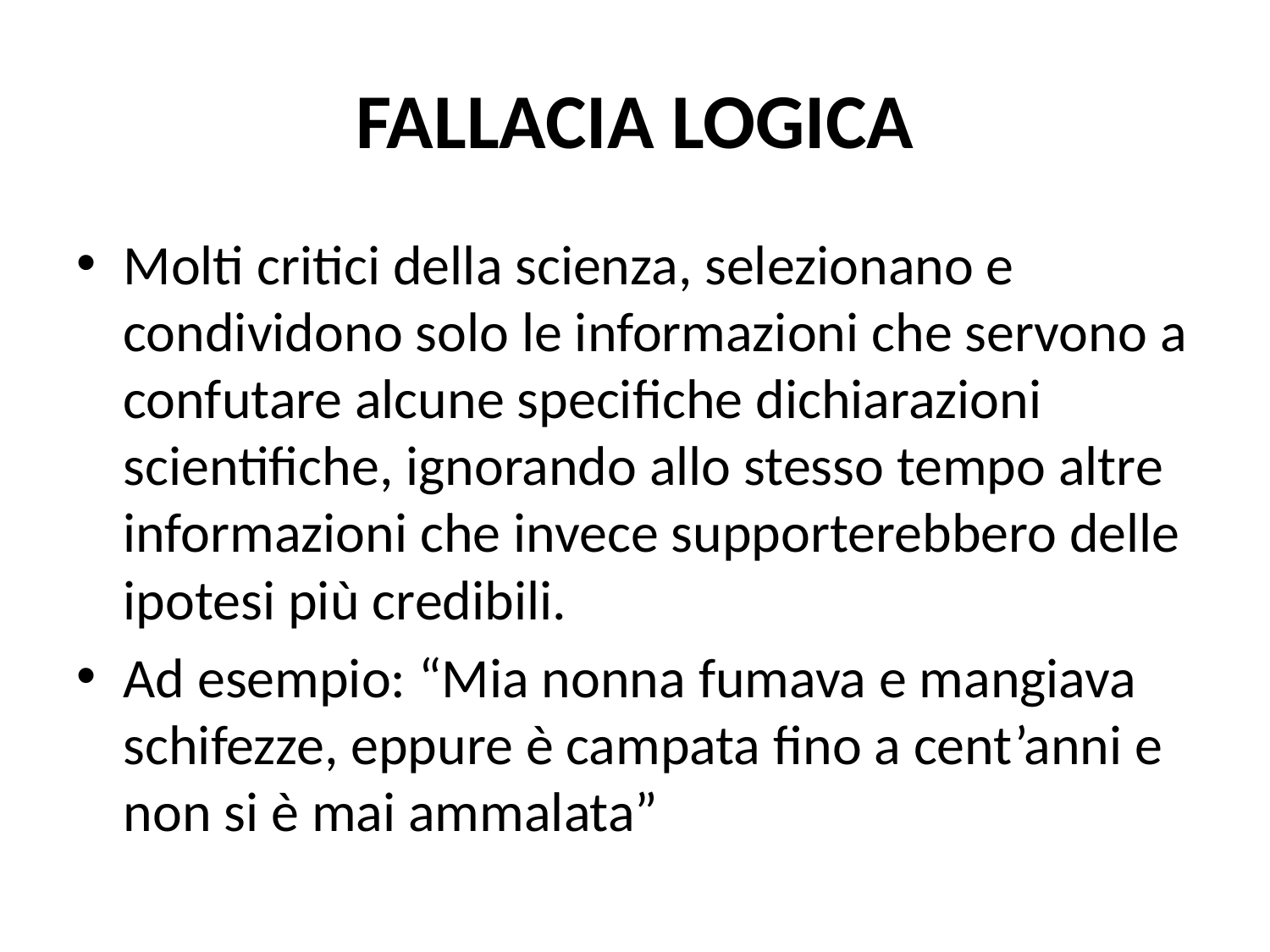

# FALLACIA LOGICA
Molti critici della scienza, selezionano e condividono solo le informazioni che servono a confutare alcune specifiche dichiarazioni scientifiche, ignorando allo stesso tempo altre informazioni che invece supporterebbero delle ipotesi più credibili.
Ad esempio: “Mia nonna fumava e mangiava schifezze, eppure è campata fino a cent’anni e non si è mai ammalata”